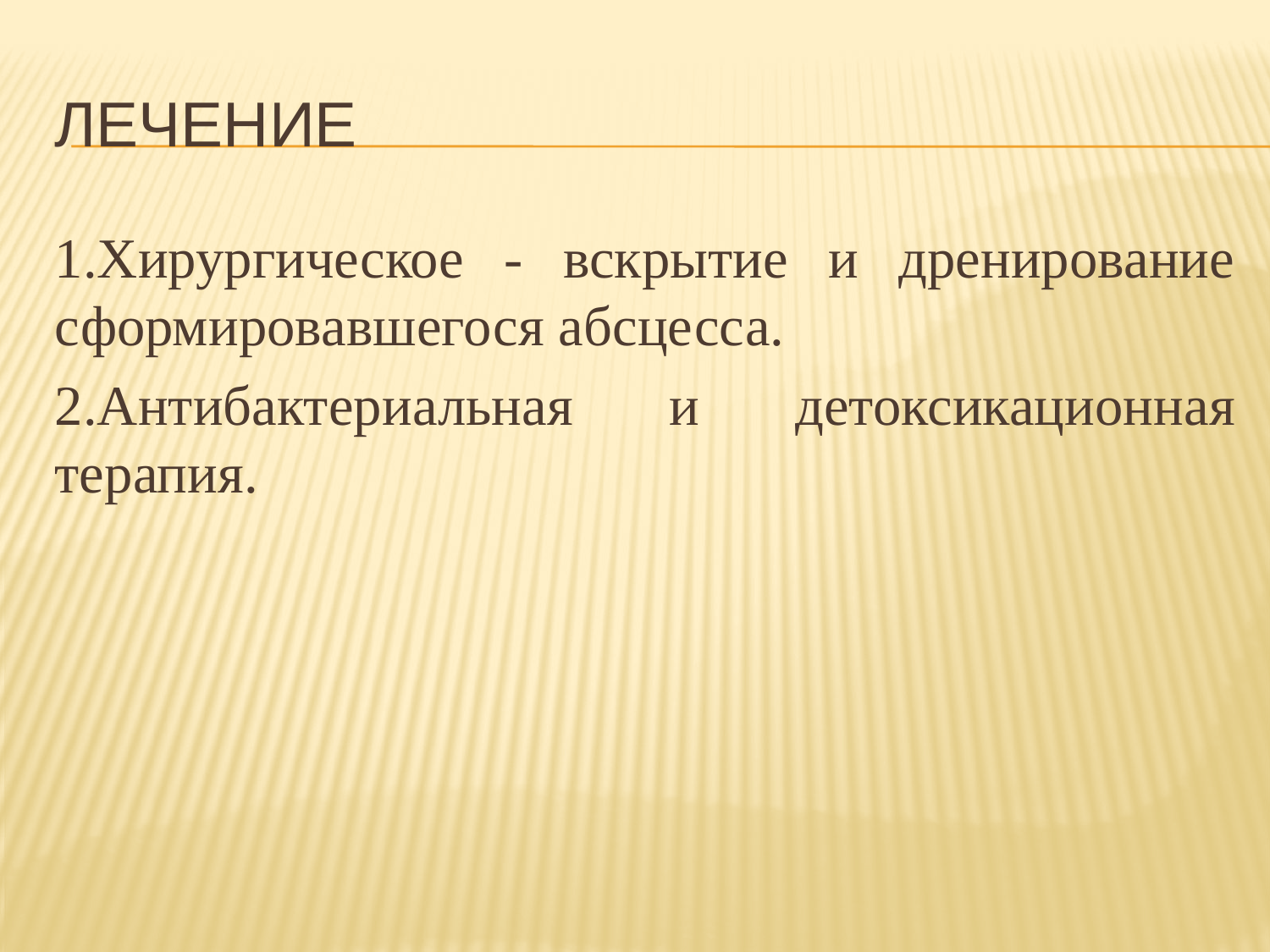

# Лечение
1.Хирургическое - вскрытие и дренирование сформировавшегося абсцесса.
2.Антибактериальная и детоксикационная терапия.